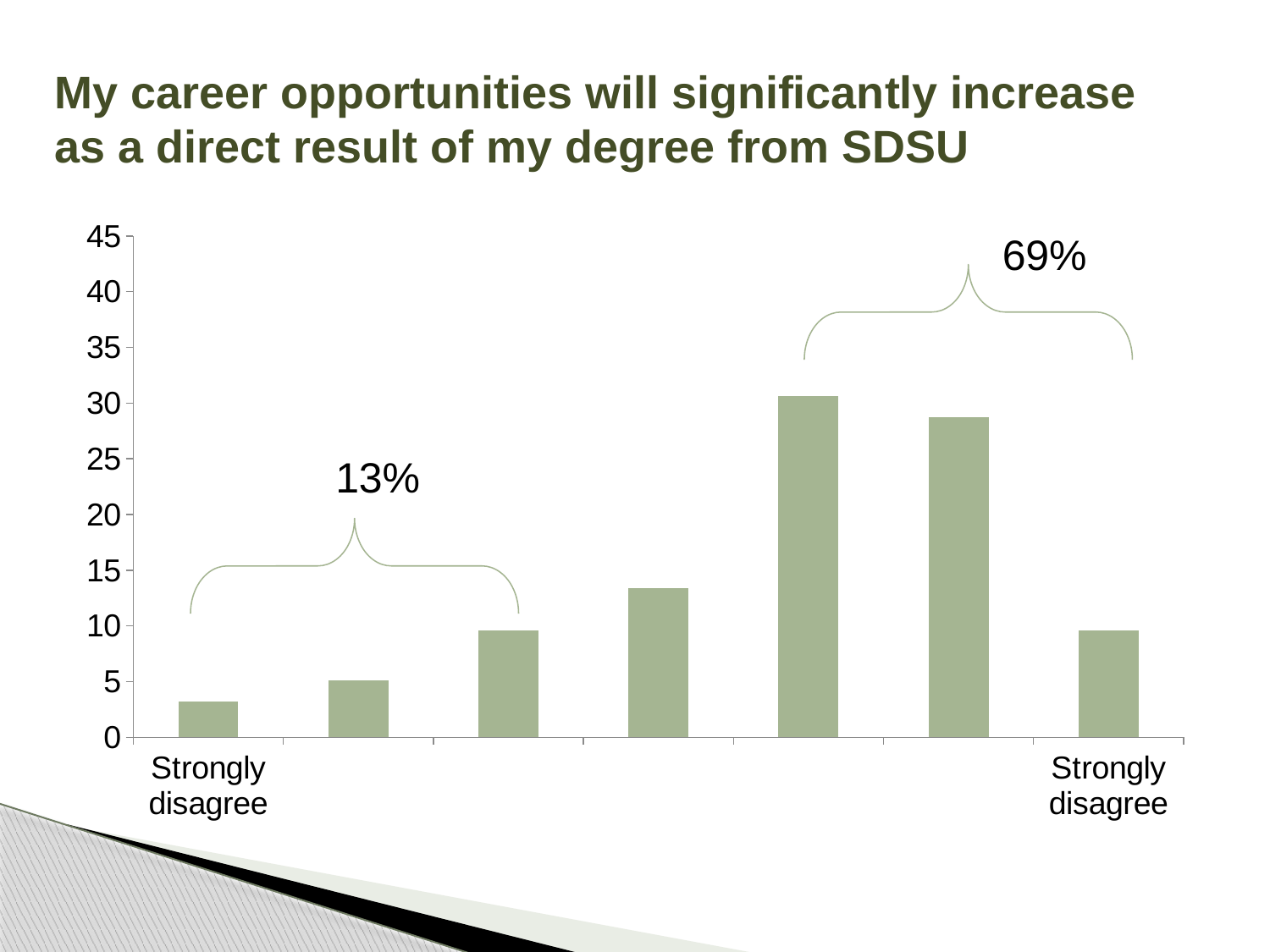

# My career opportunities will significantly increase as a direct result of my degree from SDSU

### Chart

| Category | percent |
|---|---|
| Strongly disagree | 3.2 |
|  | 5.1 |
|  | 9.6 |
|  | 13.4 |
|  | 30.6 |
|  | 28.7 |
| Strongly disagree | 9.6 |
69%

13%